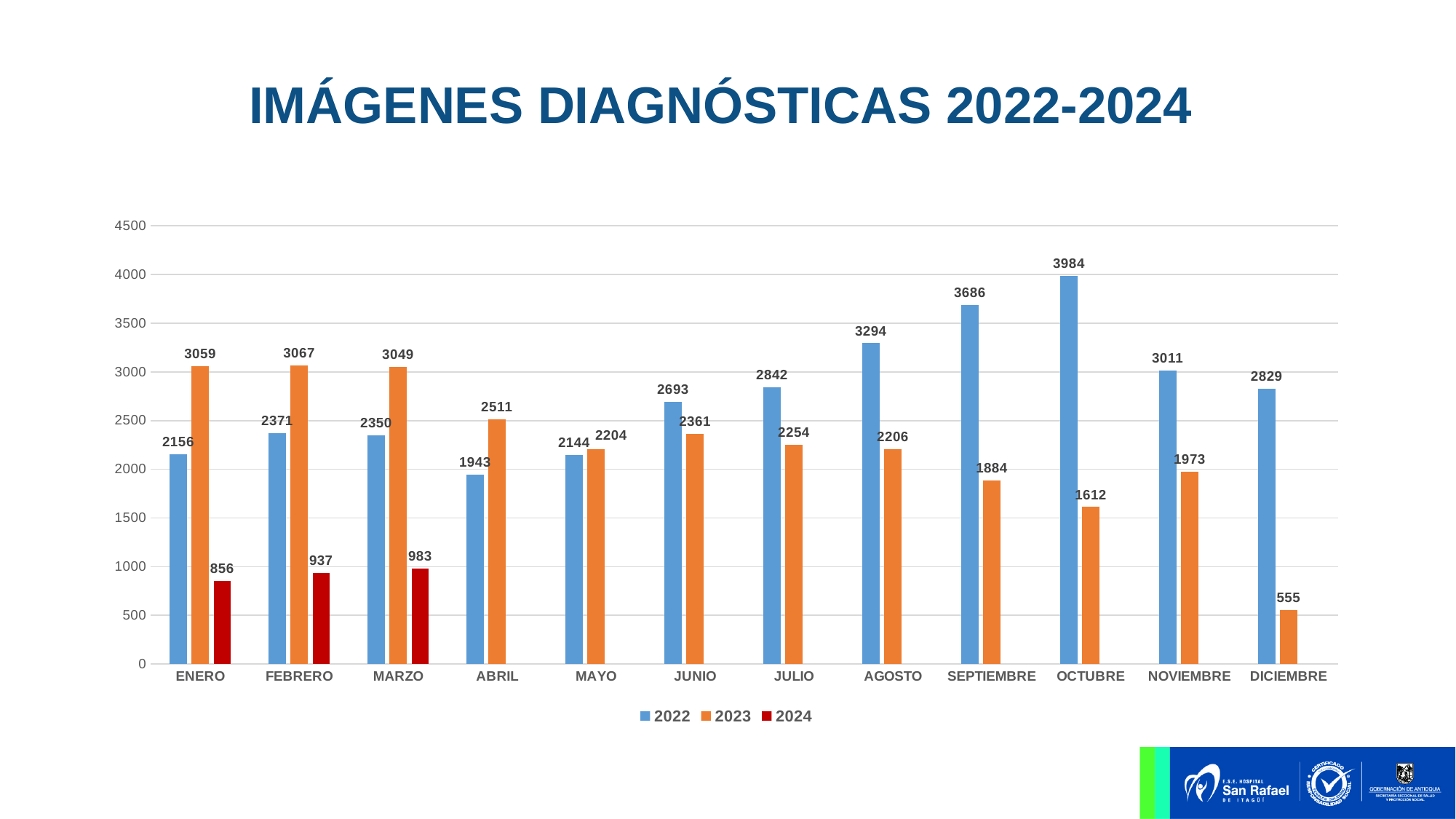

IMÁGENES DIAGNÓSTICAS 2022-2024

### Chart

| Category | 2022 | 2023 | 2024 |
|---|---|---|---|
| ENERO | 2156.0 | 3059.0 | 856.0 |
| FEBRERO | 2371.0 | 3067.0 | 937.0 |
| MARZO | 2350.0 | 3049.0 | 983.0 |
| ABRIL | 1943.0 | 2511.0 | None |
| MAYO | 2144.0 | 2204.0 | None |
| JUNIO | 2693.0 | 2361.0 | None |
| JULIO | 2842.0 | 2254.0 | None |
| AGOSTO | 3294.0 | 2206.0 | None |
| SEPTIEMBRE | 3686.0 | 1884.0 | None |
| OCTUBRE | 3984.0 | 1612.0 | None |
| NOVIEMBRE | 3011.0 | 1973.0 | None |
| DICIEMBRE | 2829.0 | 555.0 | None |